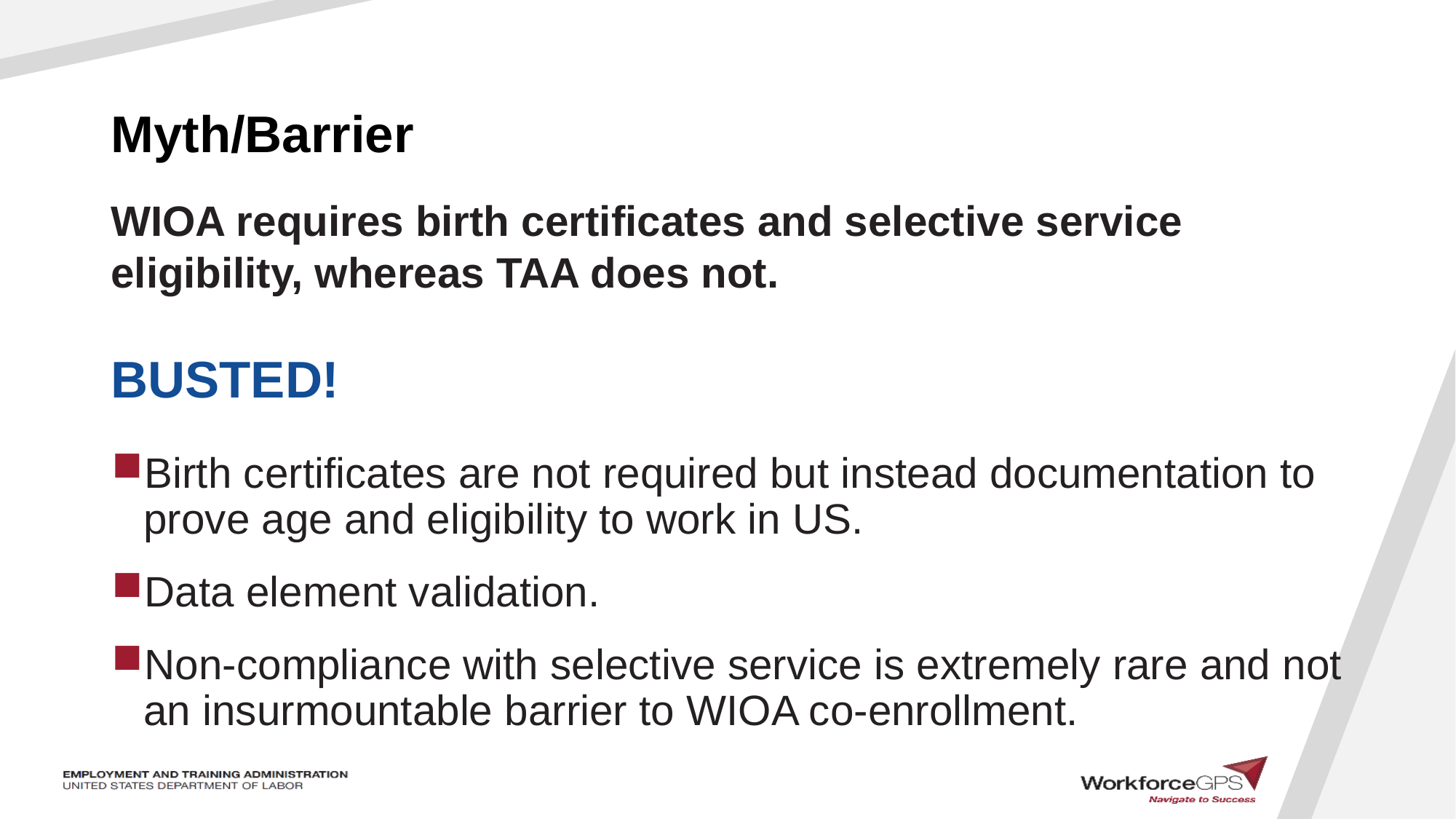

# Myth/Barrier
WIOA requires birth certificates and selective service eligibility, whereas TAA does not.

BUSTED!

Birth certificates are not required but instead documentation to prove age and eligibility to work in US.
Data element validation.
Non-compliance with selective service is extremely rare and not an insurmountable barrier to WIOA co-enrollment.